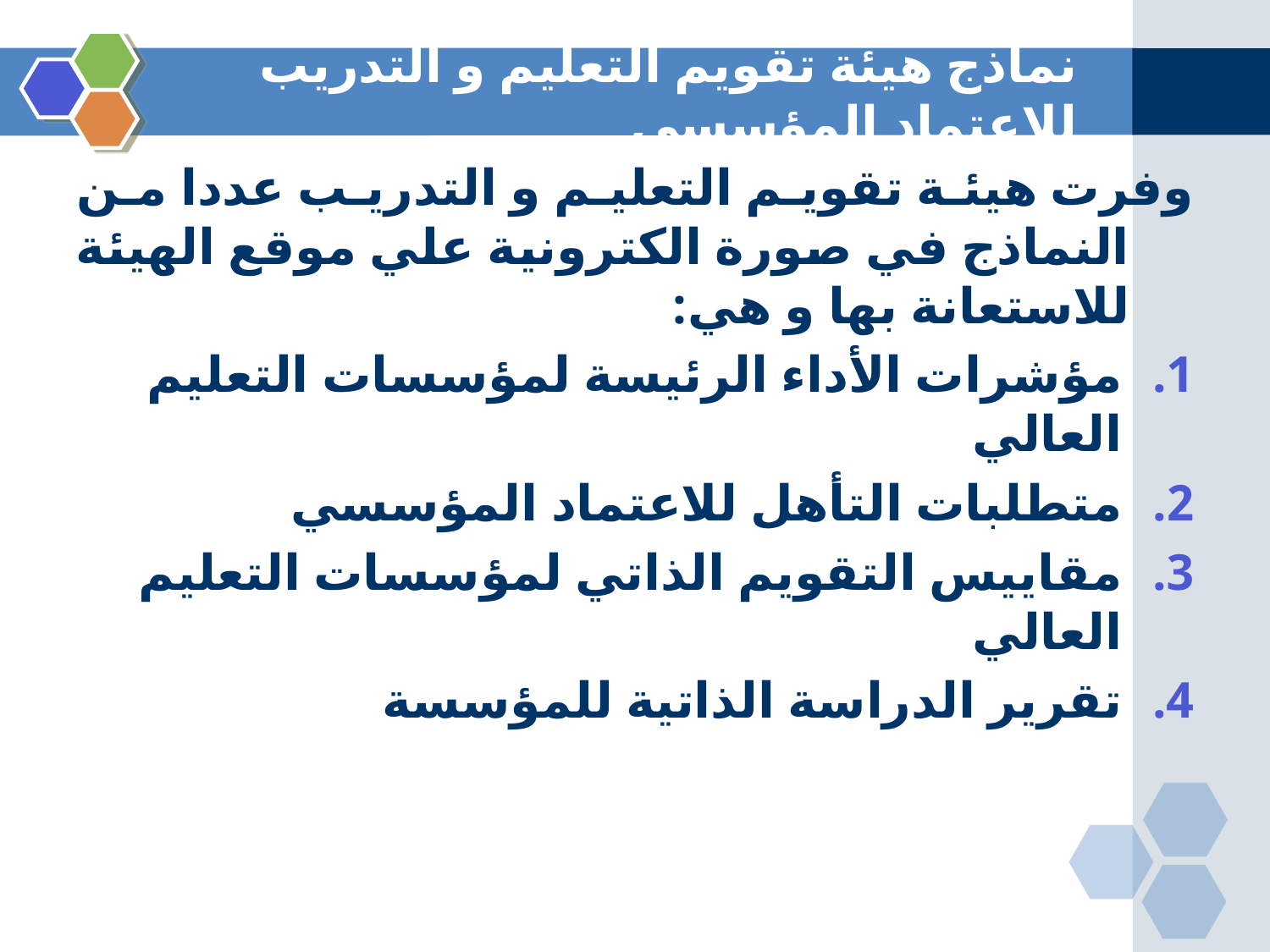

# نماذج هيئة تقويم التعليم و التدريب للاعتماد المؤسسي
وفرت هيئة تقويم التعليم و التدريب عددا من النماذج في صورة الكترونية علي موقع الهيئة للاستعانة بها و هي:
مؤشرات الأداء الرئيسة لمؤسسات التعليم العالي
​متطلبات التأهل للاعتماد المؤسسي​
​​مقاييس التقويم الذاتي لمؤسسات التعليم العالي
​​تقرير الدراسة الذاتية للمؤسسة